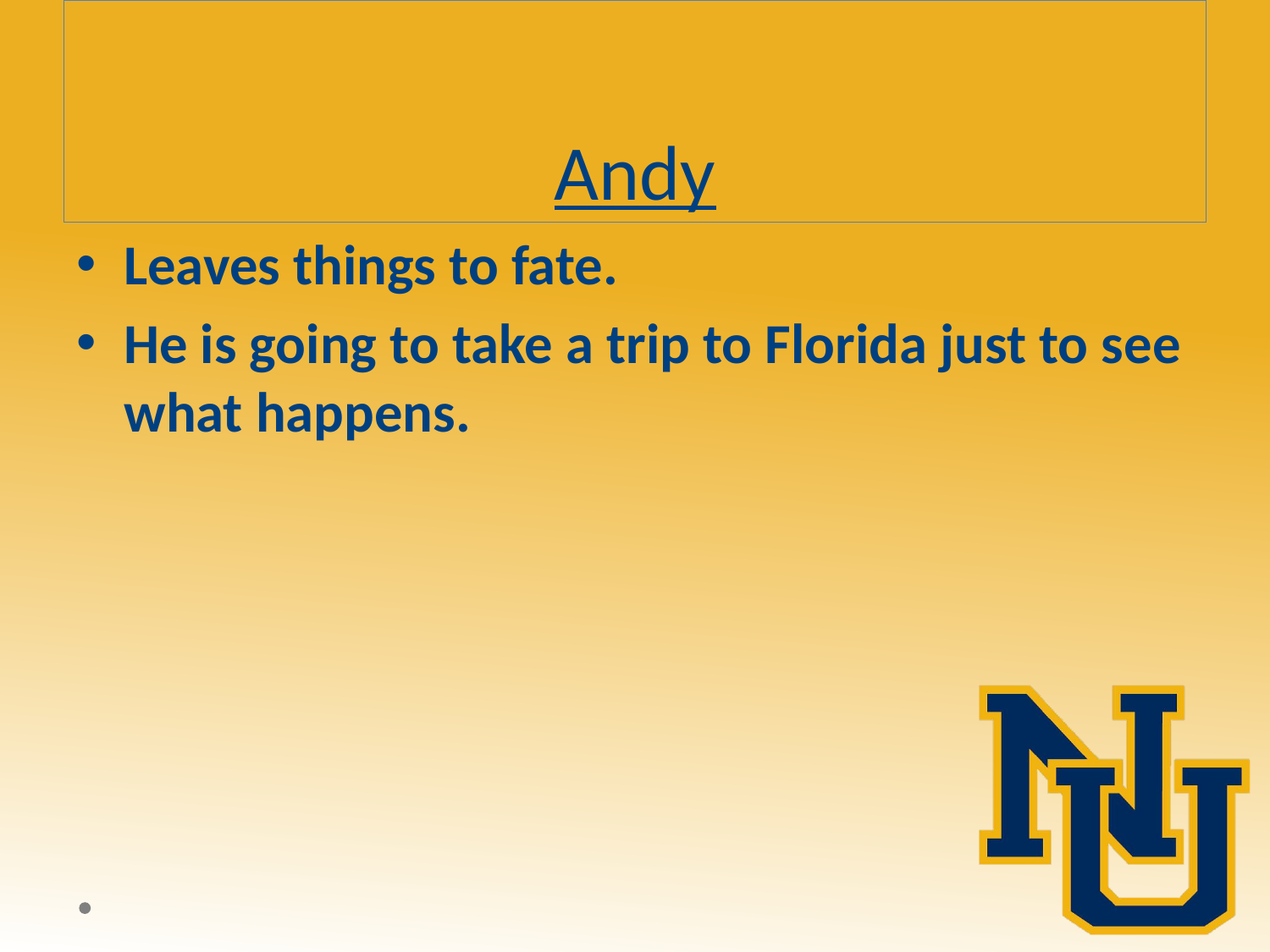

# Andy
Leaves things to fate.
He is going to take a trip to Florida just to see what happens.